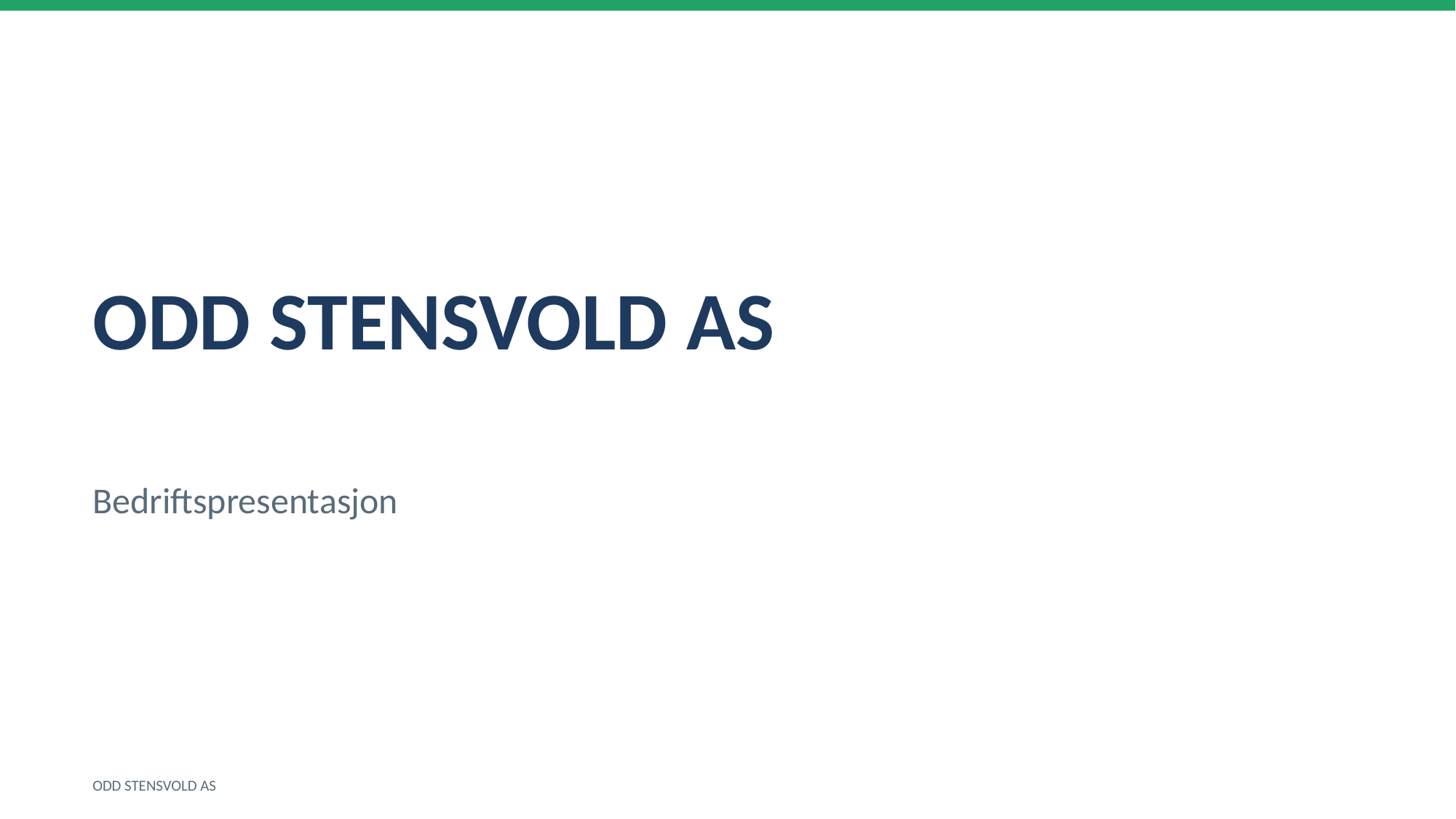

ODD STENSVOLD AS
Bedriftspresentasjon
ODD STENSVOLD AS